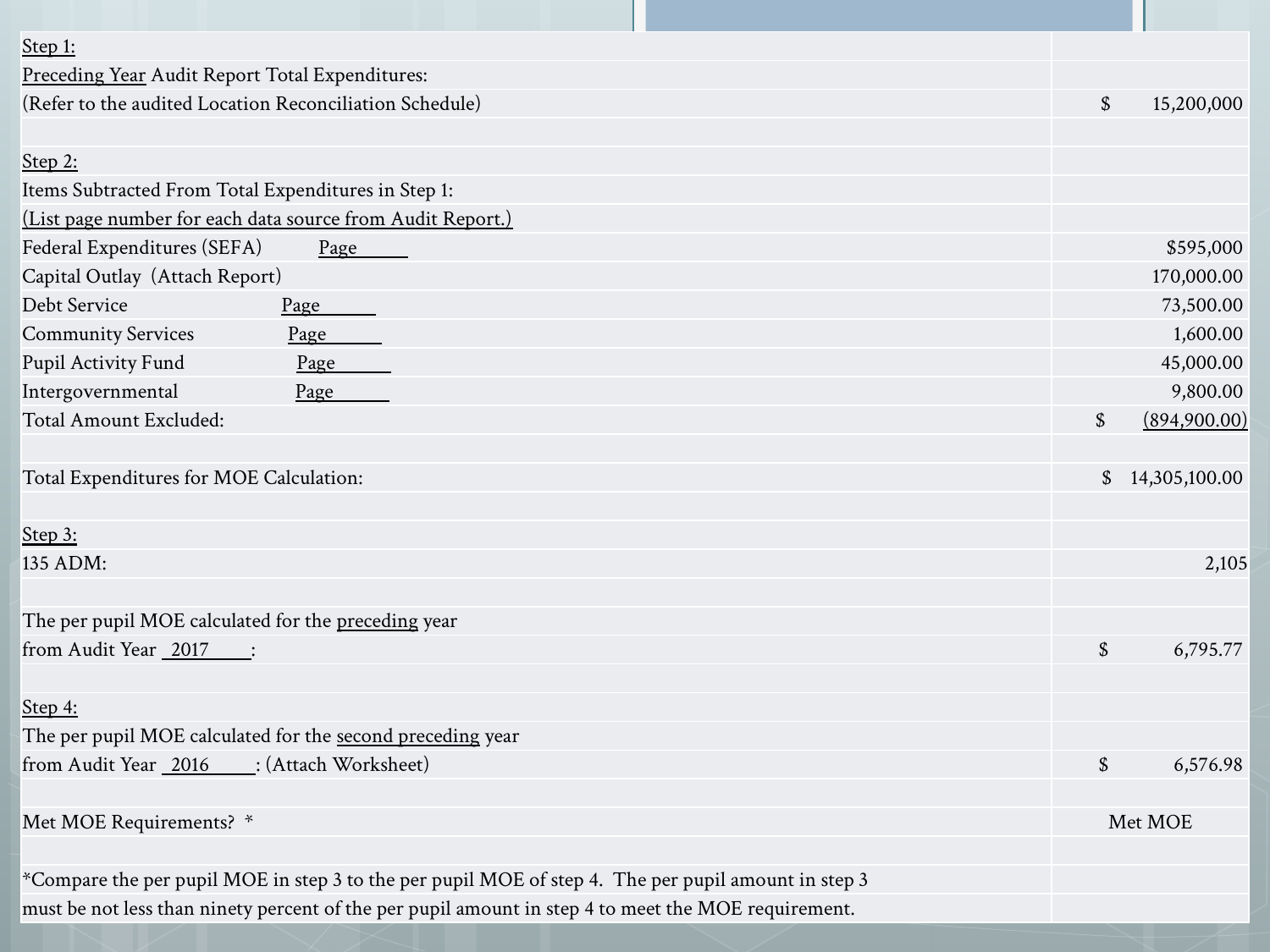

20
| Step 1: |  |
| --- | --- |
| Preceding Year Audit Report Total Expenditures: |  |
| (Refer to the audited Location Reconciliation Schedule) | $ 15,200,000 |
|  |  |
| Step 2: |  |
| Items Subtracted From Total Expenditures in Step 1: |  |
| (List page number for each data source from Audit Report.) |  |
| Federal Expenditures (SEFA) Page | $595,000 |
| Capital Outlay (Attach Report) | 170,000.00 |
| Debt Service Page | 73,500.00 |
| Community Services Page | 1,600.00 |
| Pupil Activity Fund Page | 45,000.00 |
| Intergovernmental Page | 9,800.00 |
| Total Amount Excluded: | $ (894,900.00) |
|  |  |
| Total Expenditures for MOE Calculation: | $ 14,305,100.00 |
|  |  |
| Step 3: |  |
| 135 ADM: | 2,105 |
|  |  |
| The per pupil MOE calculated for the preceding year |  |
| from Audit Year 2017 : | $ 6,795.77 |
|  |  |
| Step 4: |  |
| The per pupil MOE calculated for the second preceding year |  |
| from Audit Year 2016 : (Attach Worksheet) | $ 6,576.98 |
|  |  |
| Met MOE Requirements? \* | Met MOE |
|  |  |
| \*Compare the per pupil MOE in step 3 to the per pupil MOE of step 4. The per pupil amount in step 3 |  |
| must be not less than ninety percent of the per pupil amount in step 4 to meet the MOE requirement. |  |